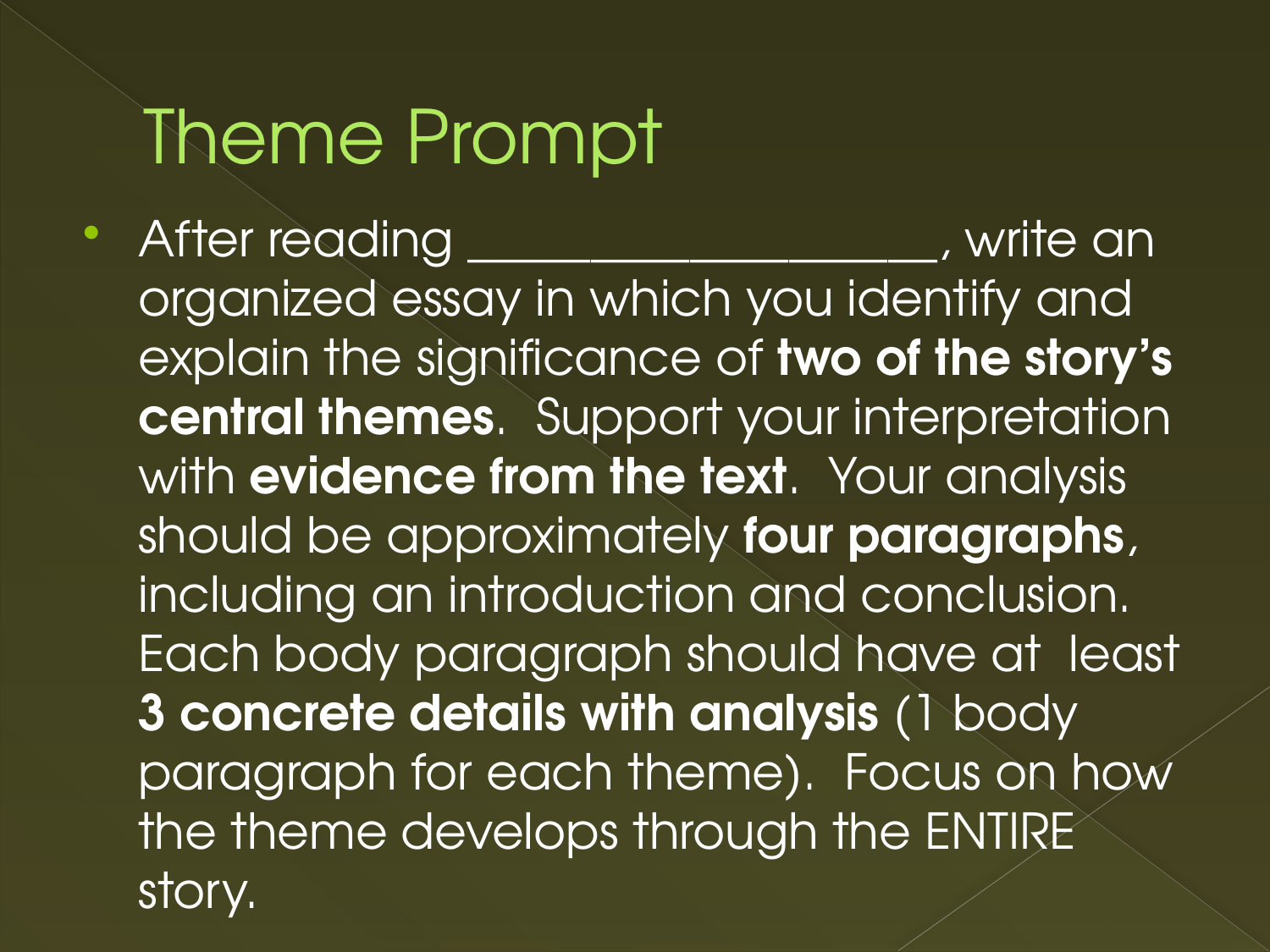

# Theme Prompt
After reading ___________________, write an organized essay in which you identify and explain the significance of two of the story’s central themes.  Support your interpretation with evidence from the text.  Your analysis should be approximately four paragraphs, including an introduction and conclusion. Each body paragraph should have at  least 3 concrete details with analysis (1 body paragraph for each theme).  Focus on how the theme develops through the ENTIRE story.